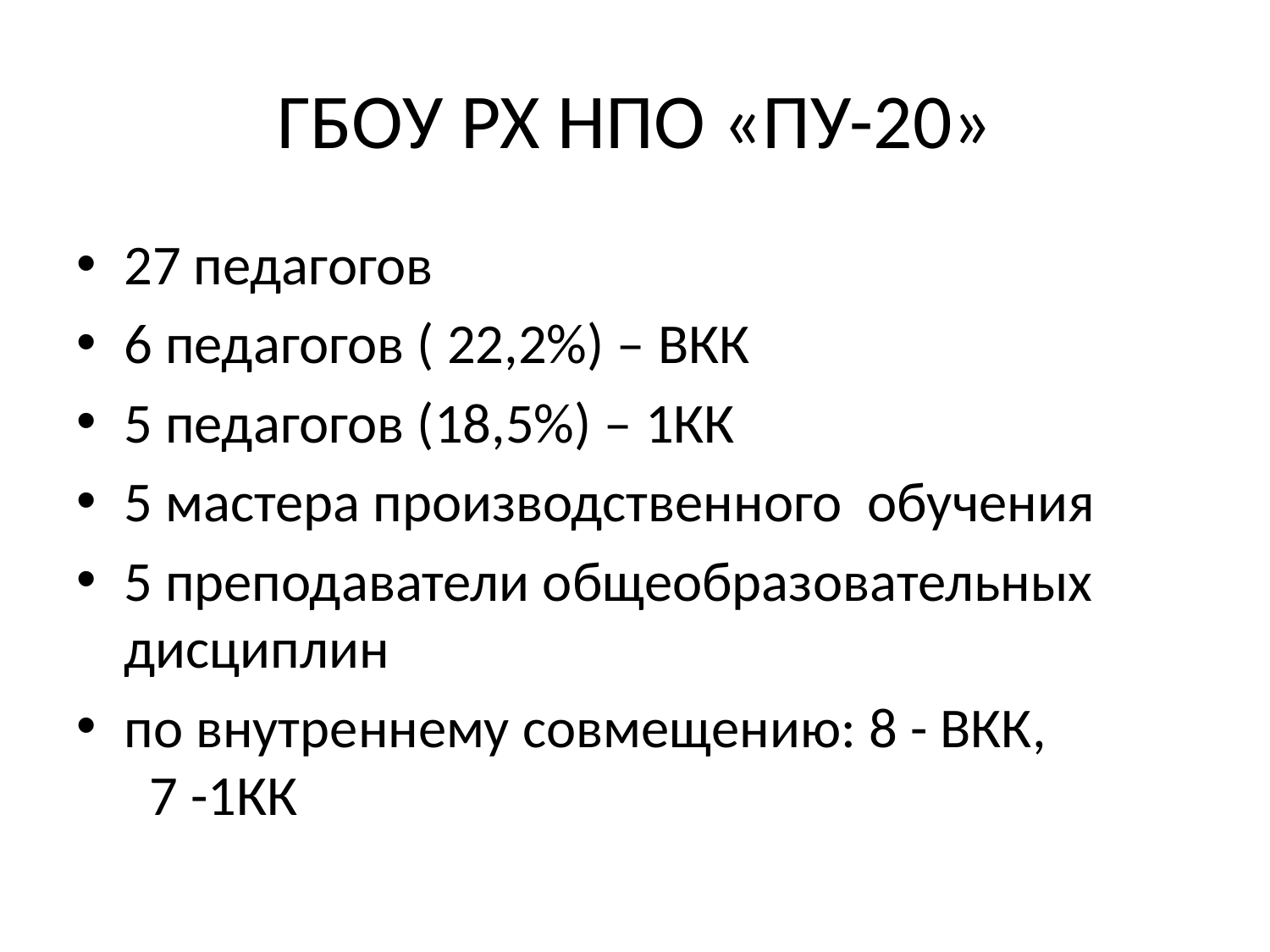

# ГБОУ РХ НПО «ПУ-20»
27 педагогов
6 педагогов ( 22,2%) – ВКК
5 педагогов (18,5%) – 1КК
5 мастера производственного  обучения
5 преподаватели общеобразовательных дисциплин
по внутреннему совмещению: 8 - ВКК,              7 -1КК